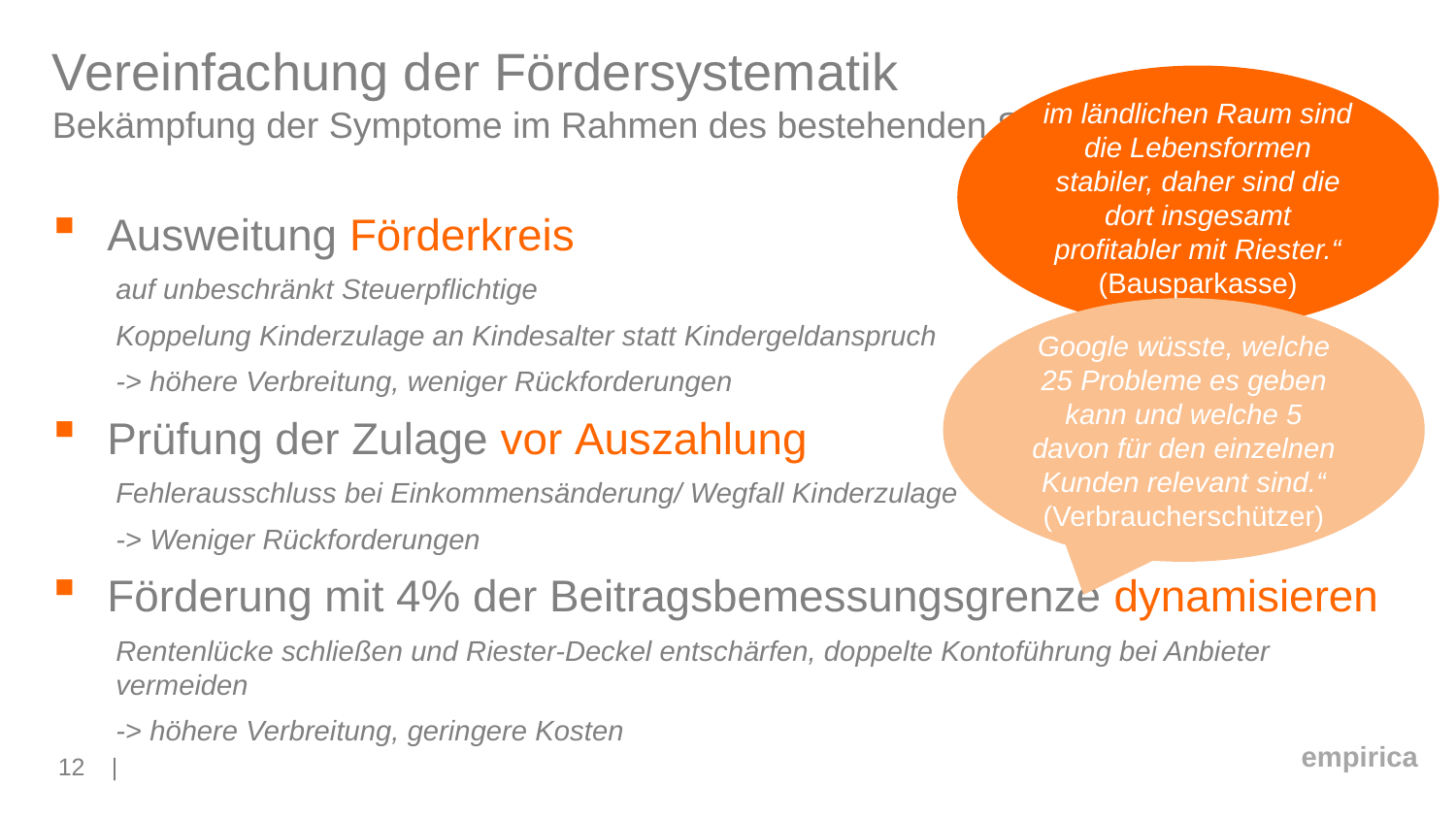

# Vereinfachung der Fördersystematik Bekämpfung der Symptome im Rahmen des bestehenden Systems
im ländlichen Raum sind die Lebensformen stabiler, daher sind die dort insgesamt profitabler mit Riester.“ (Bausparkasse)
Ausweitung Förderkreis
auf unbeschränkt Steuerpflichtige
Koppelung Kinderzulage an Kindesalter statt Kindergeldanspruch
-> höhere Verbreitung, weniger Rückforderungen
Prüfung der Zulage vor Auszahlung
Fehlerausschluss bei Einkommensänderung/ Wegfall Kinderzulage
-> Weniger Rückforderungen
Förderung mit 4% der Beitragsbemessungsgrenze dynamisieren
Rentenlücke schließen und Riester-Deckel entschärfen, doppelte Kontoführung bei Anbieter vermeiden
-> höhere Verbreitung, geringere Kosten

Google wüsste, welche 25 Probleme es geben kann und welche 5 davon für den einzelnen Kunden relevant sind.“ (Verbraucherschützer)